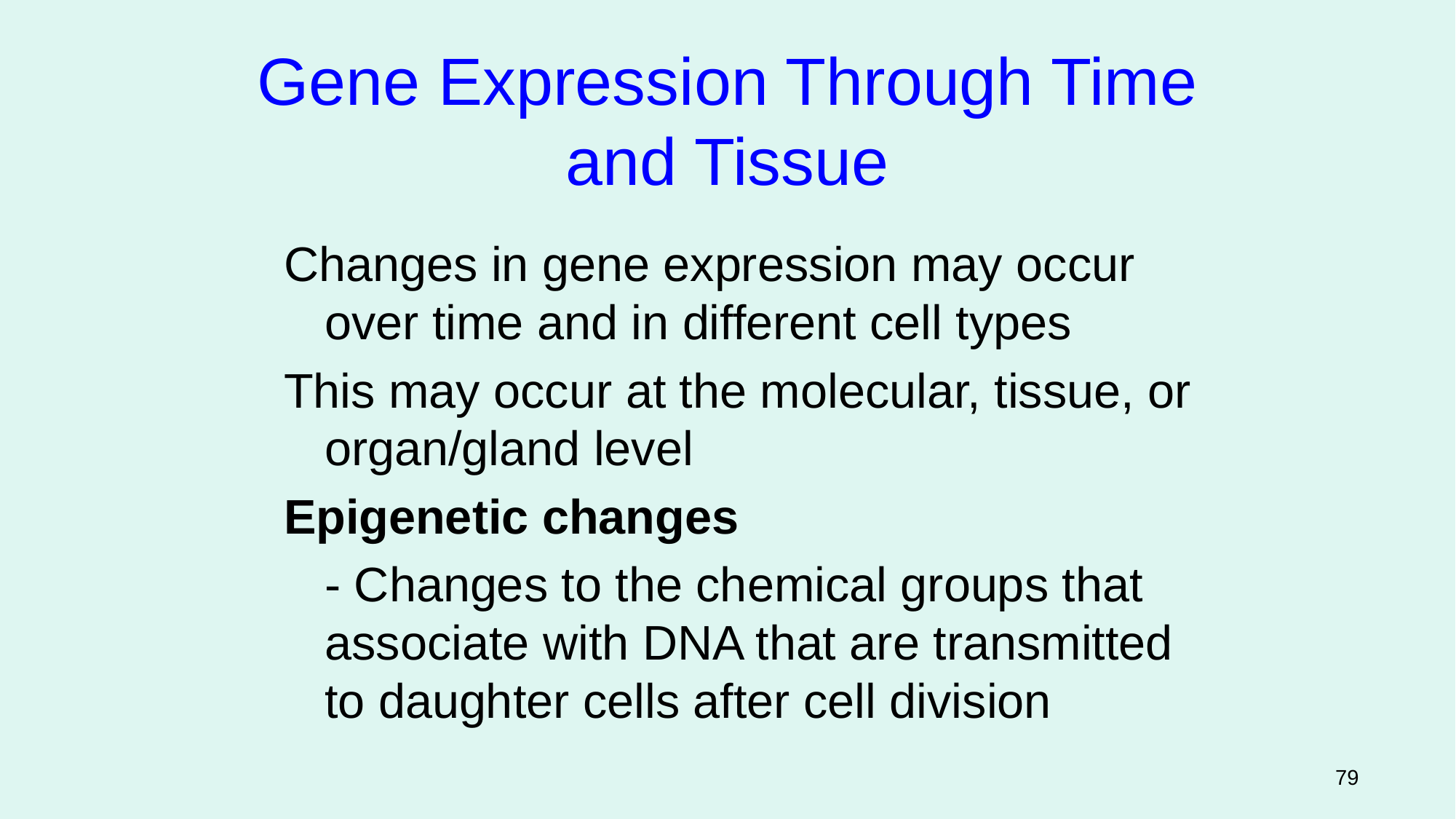

Gene Expression Through Time and Tissue
Changes in gene expression may occur over time and in different cell types
This may occur at the molecular, tissue, or organ/gland level
Epigenetic changes
	- Changes to the chemical groups that associate with DNA that are transmitted to daughter cells after cell division